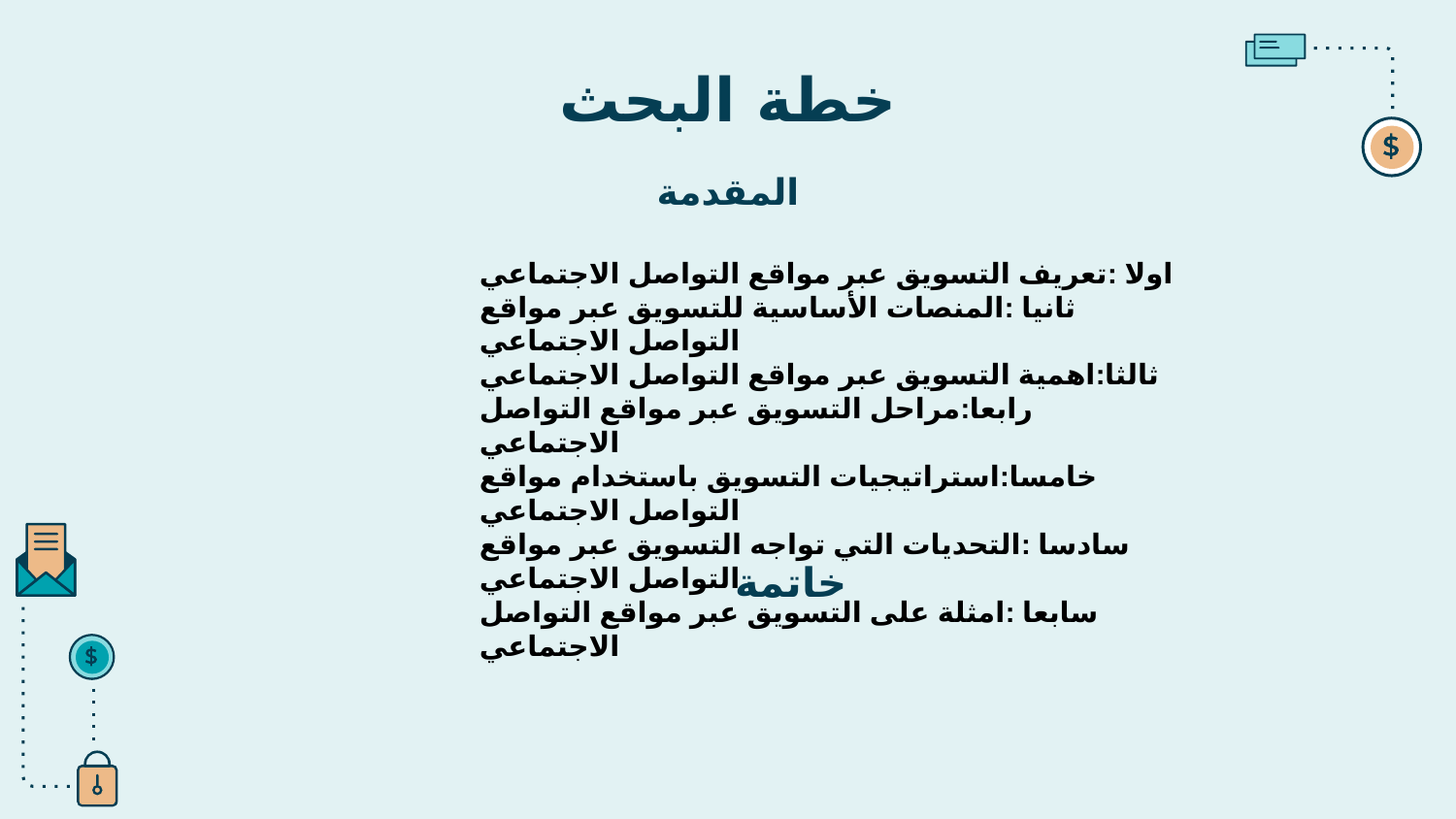

# خطة البحث
المقدمة
اولا :تعريف التسويق عبر مواقع التواصل الاجتماعي
ثانيا :المنصات الأساسية للتسويق عبر مواقع التواصل الاجتماعي
ثالثا:اهمية التسويق عبر مواقع التواصل الاجتماعي
رابعا:مراحل التسويق عبر مواقع التواصل الاجتماعي
خامسا:استراتيجيات التسويق باستخدام مواقع التواصل الاجتماعي
سادسا :التحديات التي تواجه التسويق عبر مواقع التواصل الاجتماعي
سابعا :امثلة على التسويق عبر مواقع التواصل الاجتماعي

خاتمة